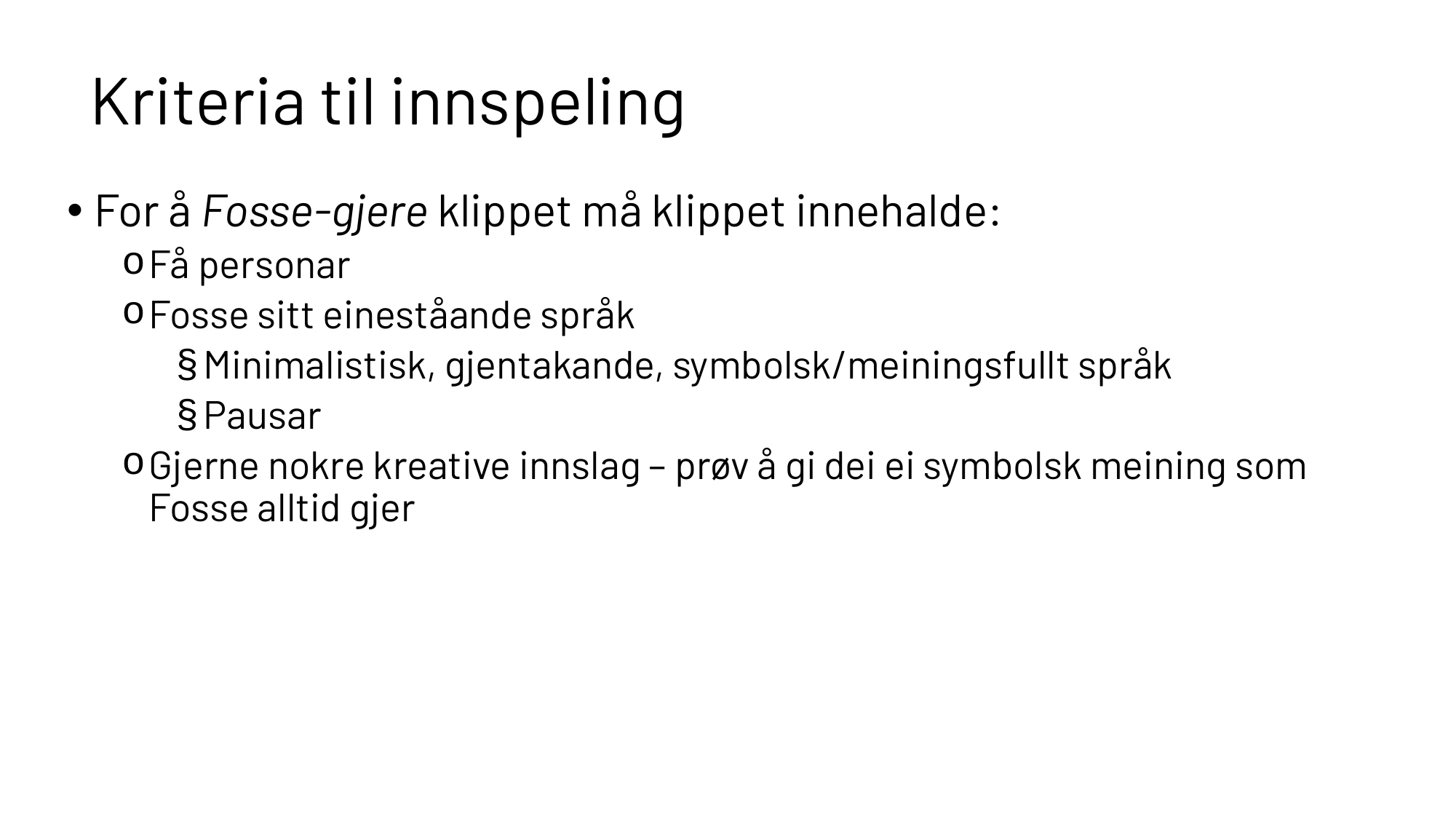

# Kriteria til innspeling
For å Fosse-gjere klippet må klippet innehalde:
Få personar
Fosse sitt eineståande språk
Minimalistisk, gjentakande, symbolsk/meiningsfullt språk
Pausar
Gjerne nokre kreative innslag – prøv å gi dei ei symbolsk meining som Fosse alltid gjer